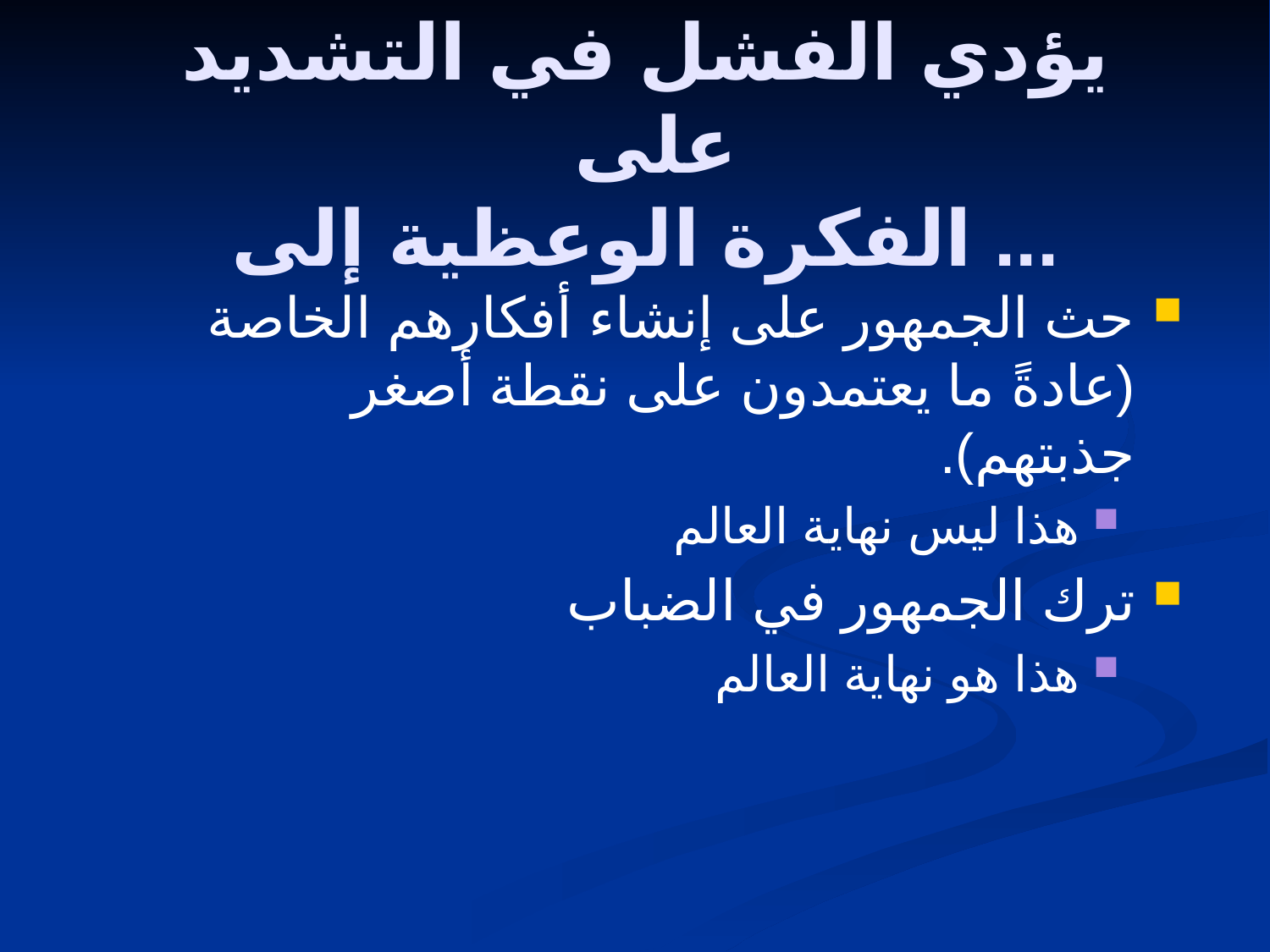

# يؤدي الفشل في التشديد على الفكرة الوعظية إلى ...
حث الجمهور على إنشاء أفكارهم الخاصة (عادةً ما يعتمدون على نقطة أصغر جذبتهم).
هذا ليس نهاية العالم
ترك الجمهور في الضباب
هذا هو نهاية العالم